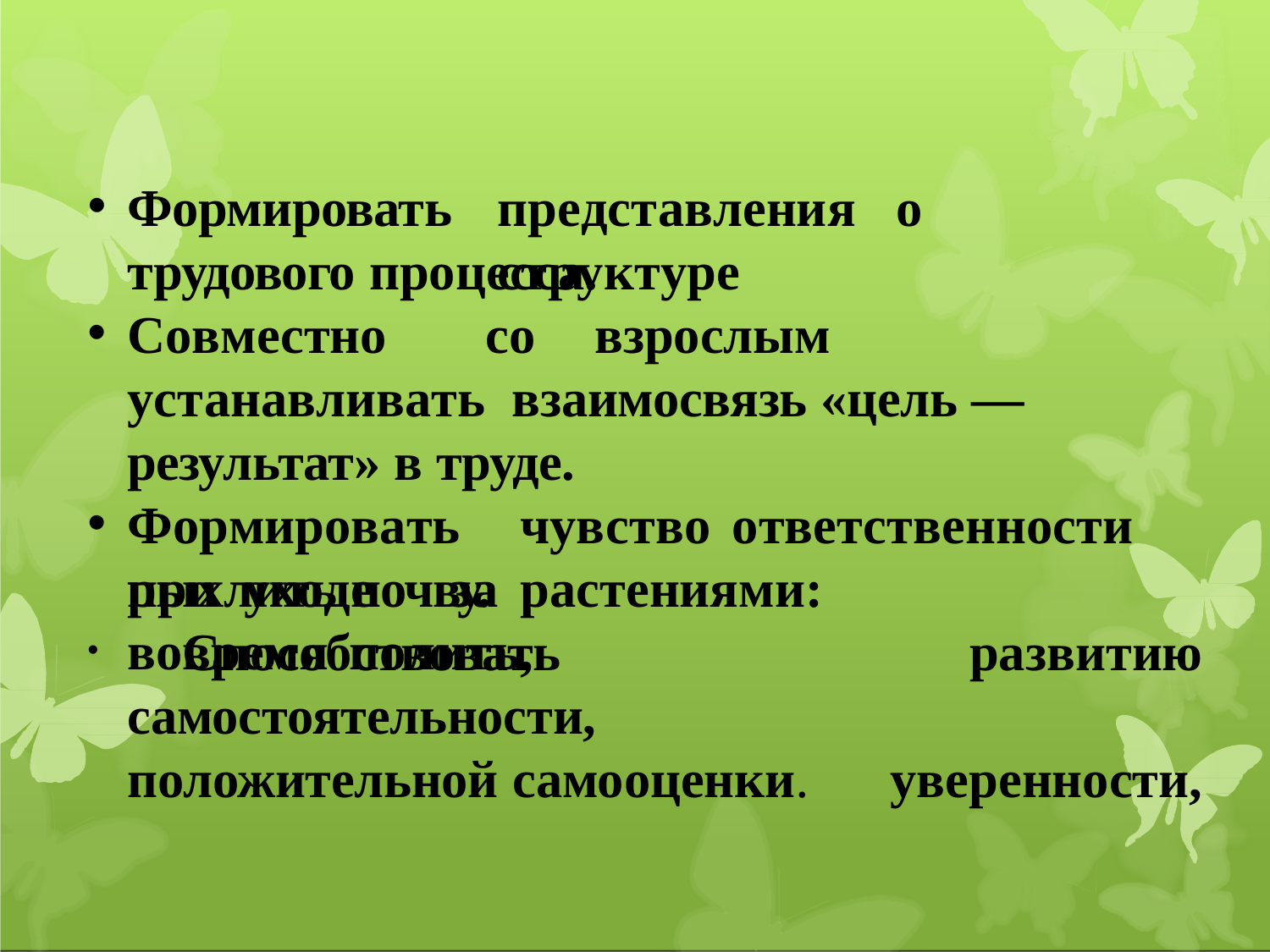

Формировать
представления	о	структуре
трудового процесса.
Совместно	со	взрослым	устанавливать  взаимосвязь «цель — результат» в труде.
Формировать	чувство	ответственности	при  уходе	за	растениями:	вовремя	полить,
рыхлить почву.
	Способствовать  самостоятельности,  положительной самооценки.
развитию  уверенности,